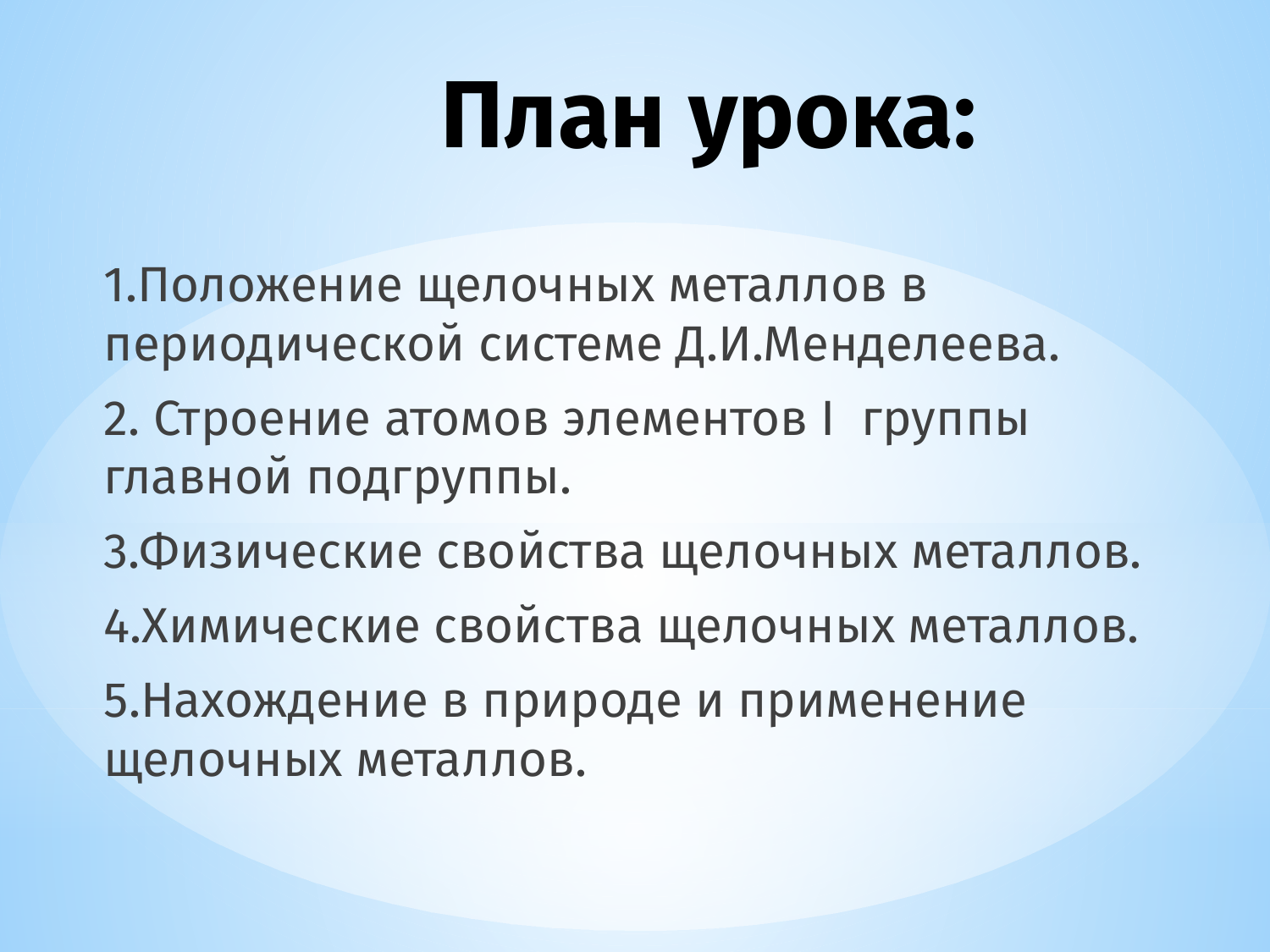

# План урока:
1.Положение щелочных металлов в периодической системе Д.И.Менделеева.
2. Строение атомов элементов I  группы главной подгруппы.
3.Физические свойства щелочных металлов.
4.Химические свойства щелочных металлов.
5.Нахождение в природе и применение щелочных металлов.